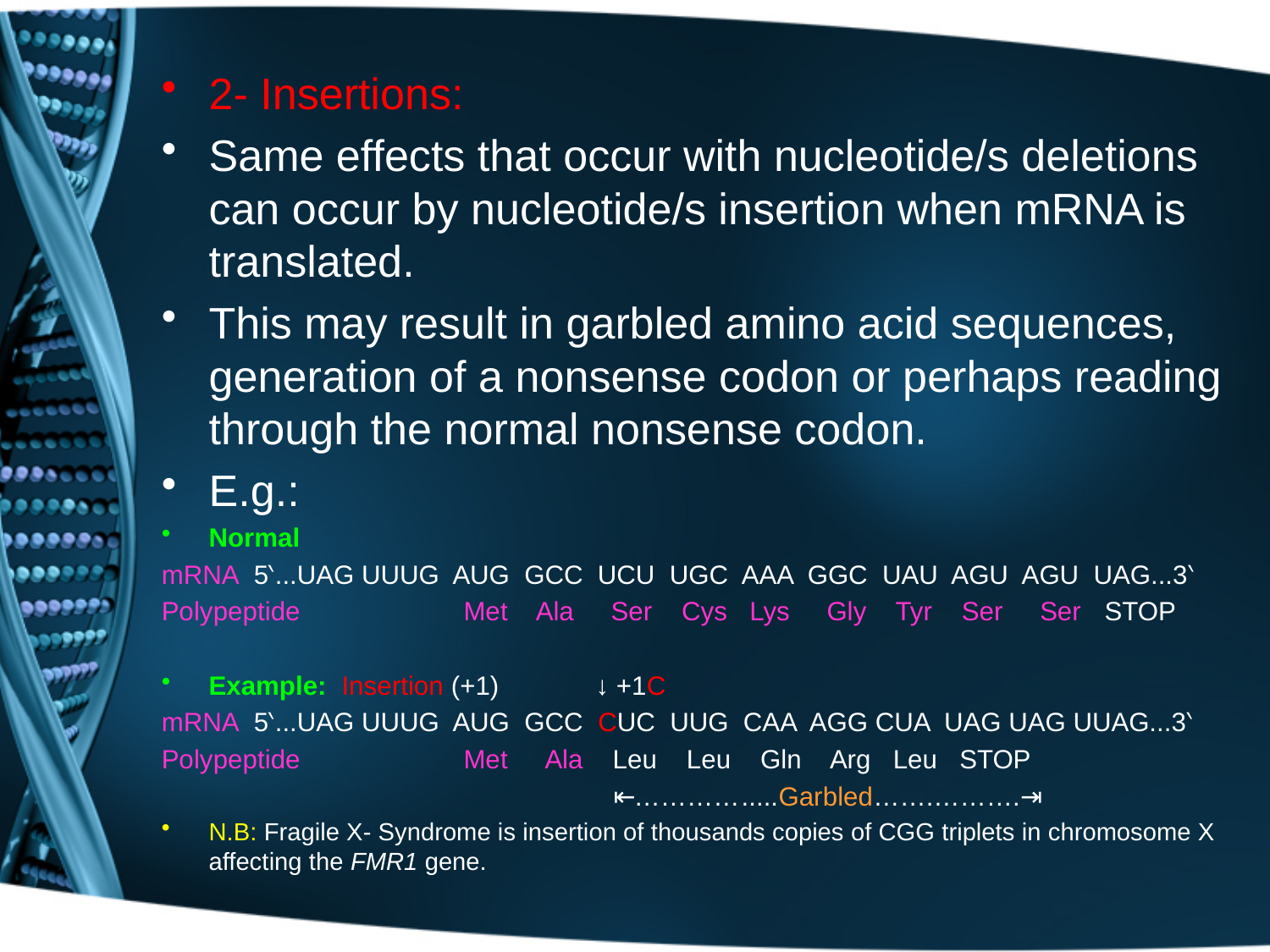

2- Insertions:
Same effects that occur with nucleotide/s deletions can occur by nucleotide/s insertion when mRNA is translated.
This may result in garbled amino acid sequences, generation of a nonsense codon or perhaps reading through the normal nonsense codon.
E.g.:
Normal
mRNA  5‵...UAG UUUG  AUG  GCC  UCU  UGC  AAA  GGC  UAU  AGU  AGU  UAG...3‵
Polypeptide                      Met    Ala     Ser    Cys   Lys     Gly    Tyr    Ser     Ser   STOP

Example:  Insertion (+1)             ↓ +1C
mRNA  5‵...UAG UUUG  AUG  GCC  CUC  UUG  CAA  AGG CUA  UAG UAG UUAG...3‵
Polypeptide                      Met     Ala    Leu    Leu    Gln    Arg   Leu   STOP
                                                             ⇤………….....Garbled…….……….⇥
N.B: Fragile X- Syndrome is insertion of thousands copies of CGG triplets in chromosome X affecting the FMR1 gene.